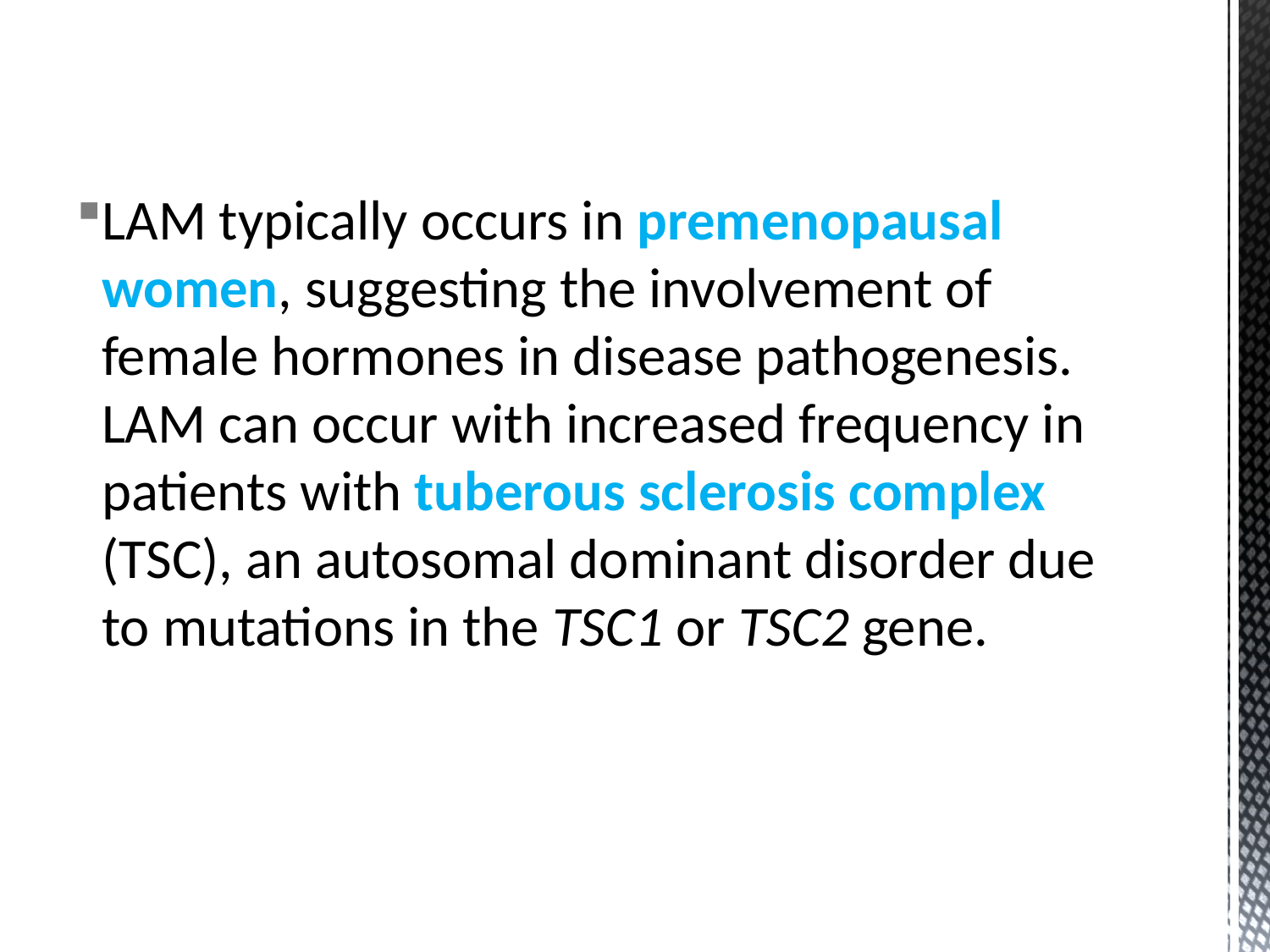

LAM typically occurs in premenopausal women, suggesting the involvement of female hormones in disease pathogenesis. LAM can occur with increased frequency in patients with tuberous sclerosis complex (TSC), an autosomal dominant disorder due to mutations in the TSC1 or TSC2 gene.